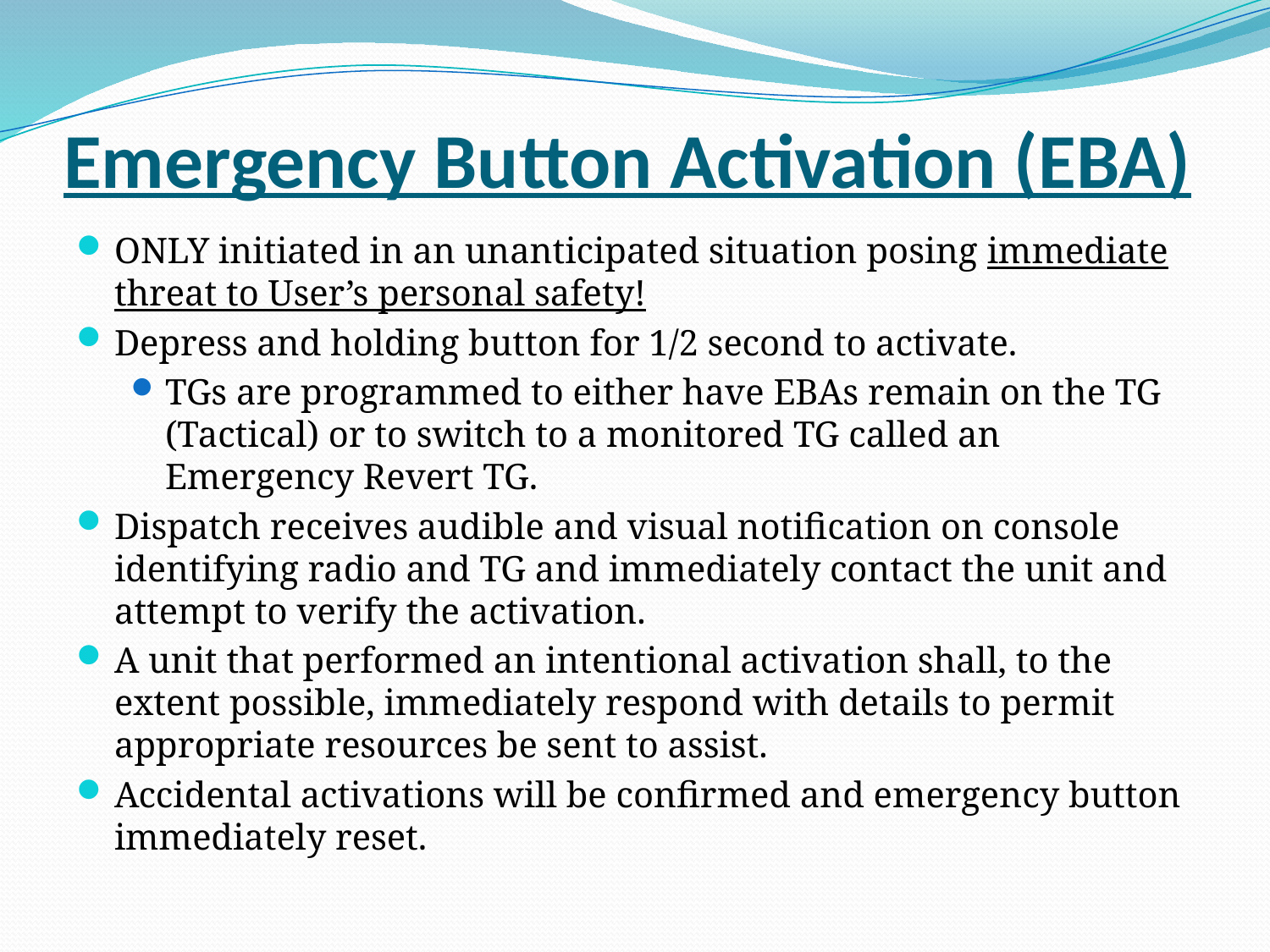

# Emergency Button Activation (EBA)
ONLY initiated in an unanticipated situation posing immediate threat to User’s personal safety!
Depress and holding button for 1/2 second to activate.
TGs are programmed to either have EBAs remain on the TG (Tactical) or to switch to a monitored TG called an Emergency Revert TG.
Dispatch receives audible and visual notification on console identifying radio and TG and immediately contact the unit and attempt to verify the activation.
A unit that performed an intentional activation shall, to the extent possible, immediately respond with details to permit appropriate resources be sent to assist.
Accidental activations will be confirmed and emergency button immediately reset.